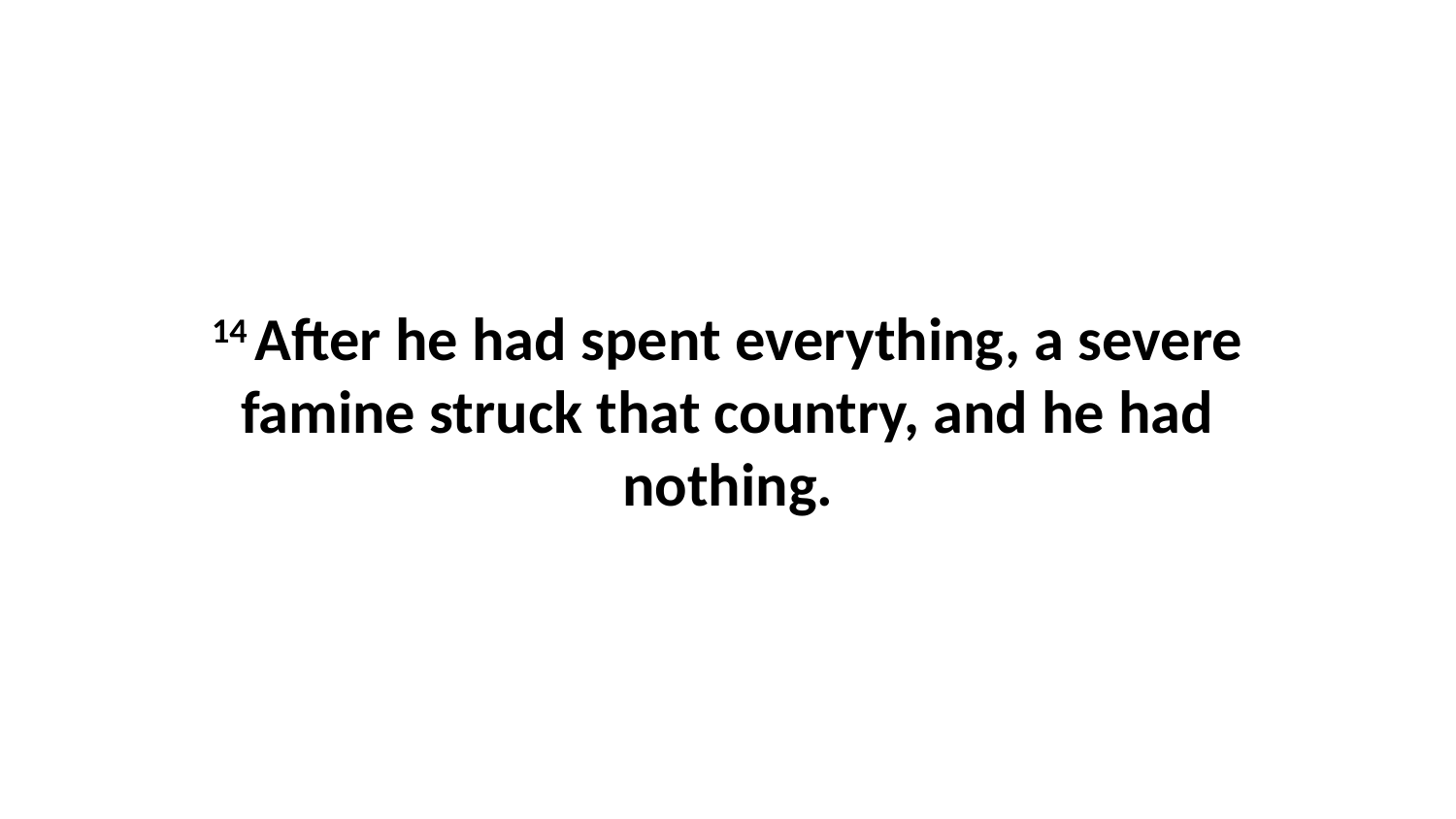

14 After he had spent everything, a severe famine struck that country, and he had nothing.